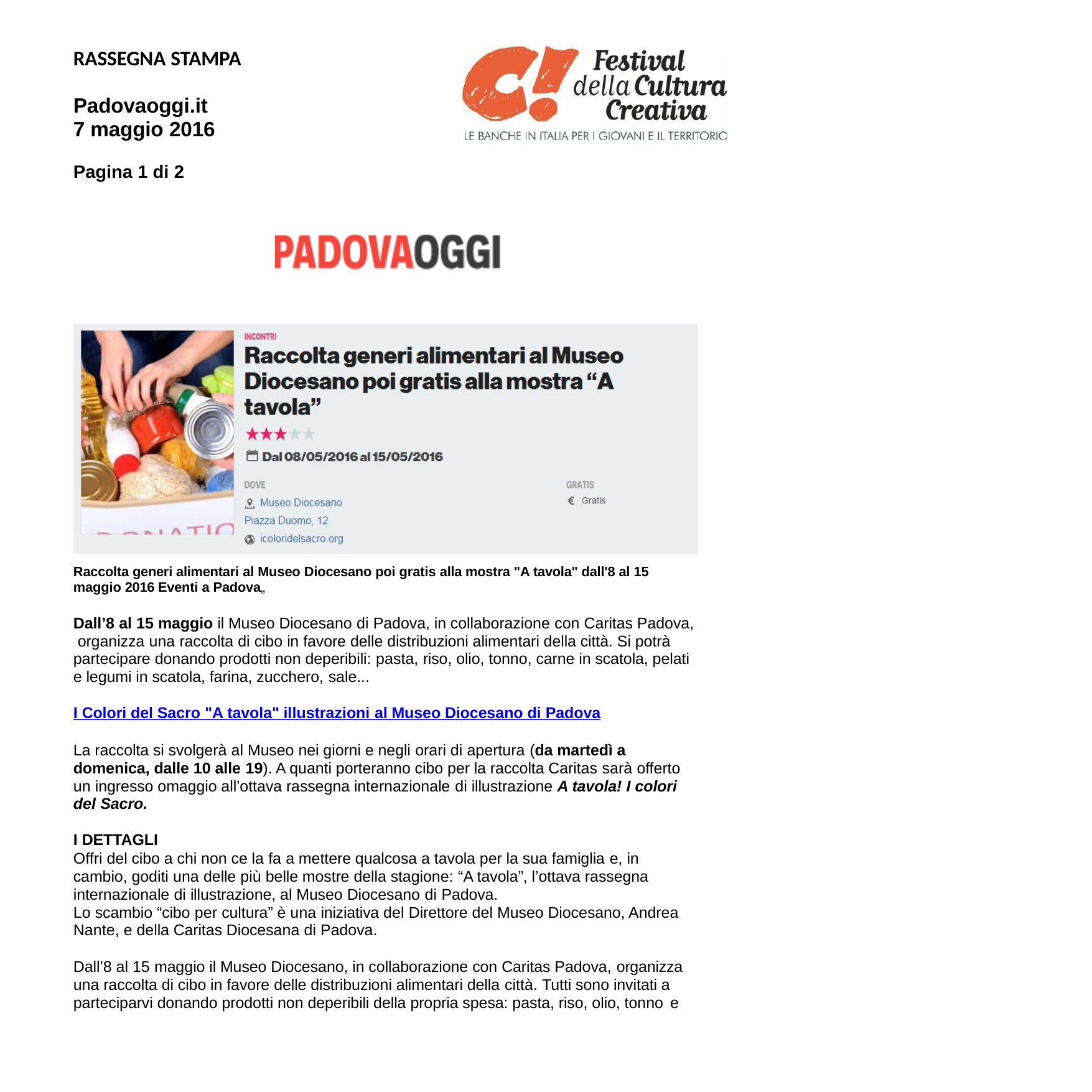

RASSEGNA STAMPA

Padovaoggi.it  7 maggio 2016
Pagina 1 di 2

Raccolta generi alimentari al Museo Diocesano poi gratis alla mostra "A tavola" dall'8 al 15  maggio 2016 Eventi a Padova„

Dall’8 al 15 maggio il Museo Diocesano di Padova, in collaborazione con Caritas Padova,  organizza una raccolta di cibo in favore delle distribuzioni alimentari della città. Si potrà  partecipare donando prodotti non deperibili: pasta, riso, olio, tonno, carne in scatola, pelati  e legumi in scatola, farina, zucchero, sale...

I Colori del Sacro "A tavola" illustrazioni al Museo Diocesano di Padova

La raccolta si svolgerà al Museo nei giorni e negli orari di apertura (da martedì a  domenica, dalle 10 alle 19). A quanti porteranno cibo per la raccolta Caritas sarà offerto  un ingresso omaggio all’ottava rassegna internazionale di illustrazione A tavola! I colori  del Sacro.

I DETTAGLI
Offri del cibo a chi non ce la fa a mettere qualcosa a tavola per la sua famiglia e, in  cambio, goditi una delle più belle mostre della stagione: “A tavola”, l’ottava rassegna  internazionale di illustrazione, al Museo Diocesano di Padova.
Lo scambio “cibo per cultura” è una iniziativa del Direttore del Museo Diocesano, Andrea  Nante, e della Caritas Diocesana di Padova.

Dall’8 al 15 maggio il Museo Diocesano, in collaborazione con Caritas Padova, organizza  una raccolta di cibo in favore delle distribuzioni alimentari della città. Tutti sono invitati a  parteciparvi donando prodotti non deperibili della propria spesa: pasta, riso, olio, tonno e